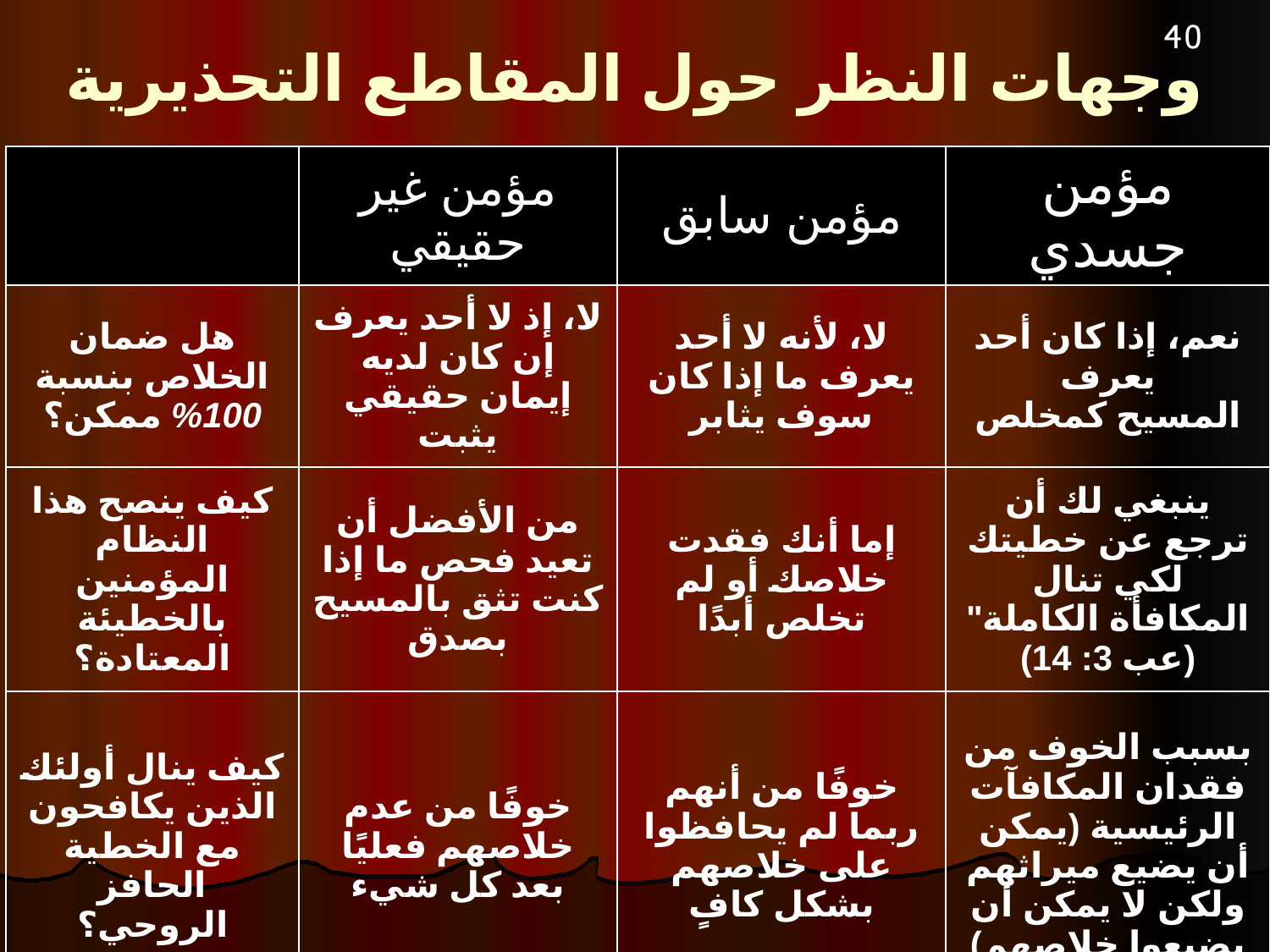

40
# وجهات النظر حول المقاطع التحذيرية
|  | مؤمن غير حقيقي | مؤمن سابق | مؤمن جسدي |
| --- | --- | --- | --- |
| هل ضمان الخلاص بنسبة 100% ممكن؟ | لا، إذ لا أحد يعرف إن كان لديه إيمان حقيقي يثبت | لا، لأنه لا أحد يعرف ما إذا كان سوف يثابر | نعم، إذا كان أحد يعرف المسيح كمخلص |
| كيف ينصح هذا النظام المؤمنين بالخطيئة المعتادة؟ | من الأفضل أن تعيد فحص ما إذا كنت تثق بالمسيح بصدق | إما أنك فقدت خلاصك أو لم تخلص أبدًا | ينبغي لك أن ترجع عن خطيتك لكي تنال المكافأة الكاملة" (عب 3: 14) |
| كيف ينال أولئك الذين يكافحون مع الخطية الحافز الروحي؟ | خوفًا من عدم خلاصهم فعليًا بعد كل شيء | خوفًا من أنهم ربما لم يحافظوا على خلاصهم بشكل كافٍ | بسبب الخوف من فقدان المكافآت الرئيسية (يمكن أن يضيع ميراثهم ولكن لا يمكن أن يضيعوا خلاصهم) |